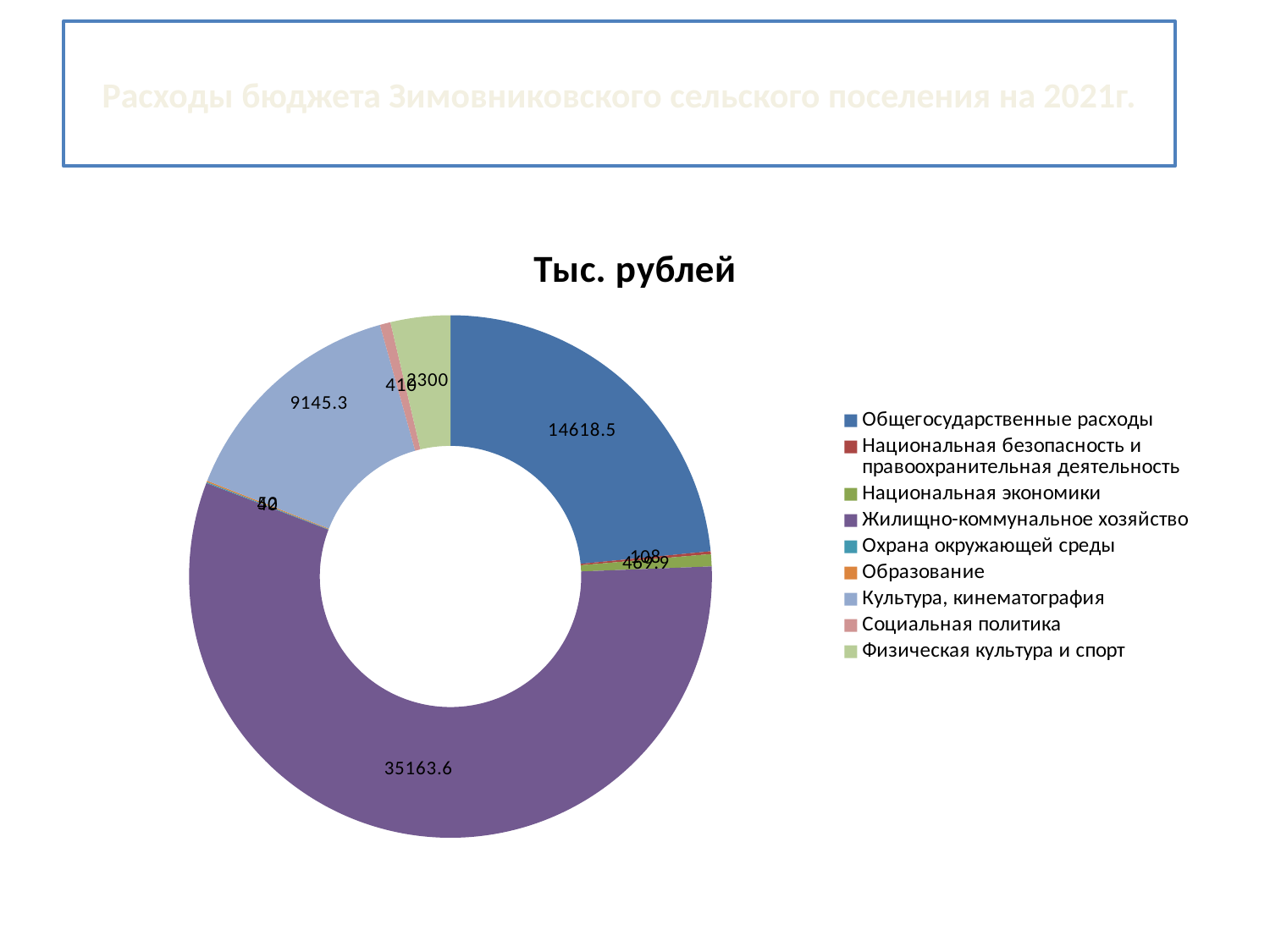

# Расходы бюджета Зимовниковского сельского поселения на 2021г.

### Chart: Тыс. рублей

| Category | Продажи |
|---|---|
| Общегосударственные расходы | 14618.5 |
| Национальная безопасность и правоохранительная деятельность | 108.0 |
| Национальная экономики | 469.9 |
| Жилищно-коммунальное хозяйство | 35163.6 |
| Охрана окружающей среды | 40.0 |
| Образование | 52.0 |
| Культура, кинематография | 9145.3 |
| Социальная политика | 410.0 |
| Физическая культура и спорт | 2300.0 |